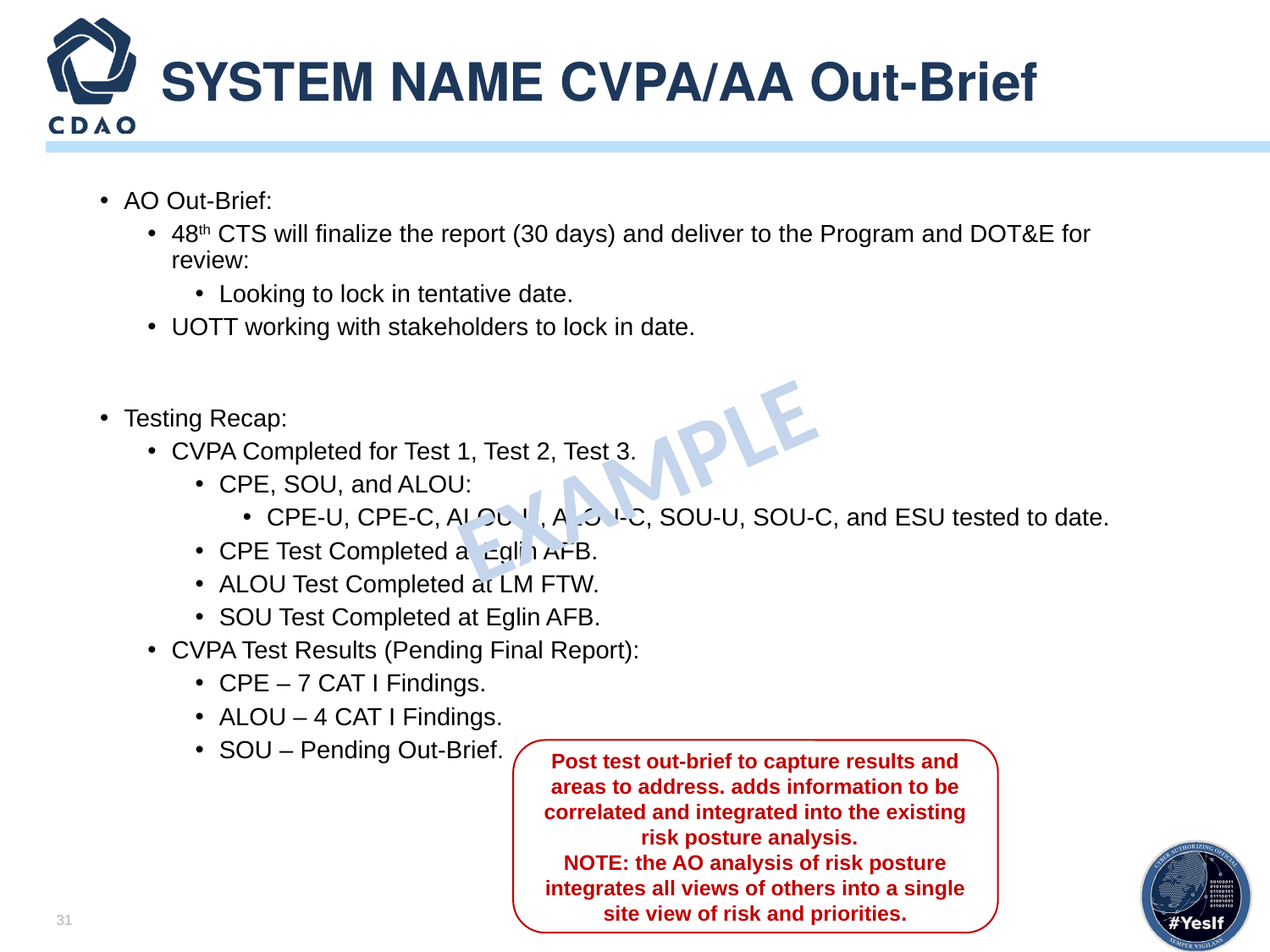

# SYSTEM NAME CVPA/AA Out-Brief
AO Out-Brief:
48th CTS will finalize the report (30 days) and deliver to the Program and DOT&E for review:
Looking to lock in tentative date.
UOTT working with stakeholders to lock in date.

Testing Recap:
CVPA Completed for Test 1, Test 2, Test 3.
CPE, SOU, and ALOU:
CPE-U, CPE-C, ALOU-U, ALOU-C, SOU-U, SOU-C, and ESU tested to date.
CPE Test Completed at Eglin AFB.
ALOU Test Completed at LM FTW.
SOU Test Completed at Eglin AFB.
CVPA Test Results (Pending Final Report):
CPE – 7 CAT I Findings.
ALOU – 4 CAT I Findings.
SOU – Pending Out-Brief.
EXAMPLE
Post test out-brief to capture results and areas to address. adds information to be correlated and integrated into the existing risk posture analysis.
NOTE: the AO analysis of risk posture integrates all views of others into a single site view of risk and priorities.